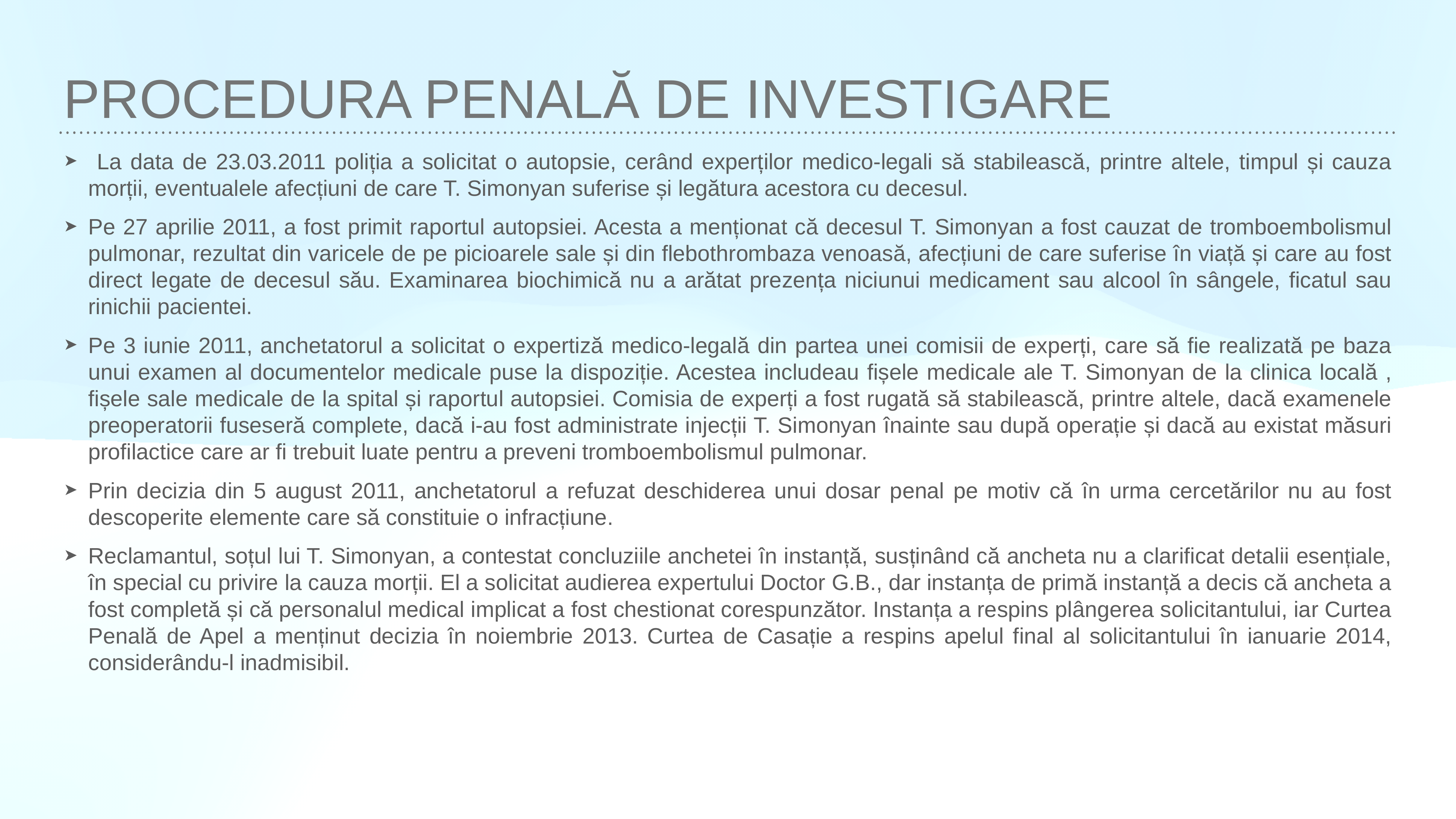

# Procedura penală de investigare

 La data de 23.03.2011 poliția a solicitat o autopsie, cerând experților medico-legali să stabilească, printre altele, timpul și cauza morții, eventualele afecțiuni de care T. Simonyan suferise și legătura acestora cu decesul.
Pe 27 aprilie 2011, a fost primit raportul autopsiei. Acesta a menționat că decesul T. Simonyan a fost cauzat de tromboembolismul pulmonar, rezultat din varicele de pe picioarele sale și din flebothrombaza venoasă, afecțiuni de care suferise în viață și care au fost direct legate de decesul său. Examinarea biochimică nu a arătat prezența niciunui medicament sau alcool în sângele, ficatul sau rinichii pacientei.
Pe 3 iunie 2011, anchetatorul a solicitat o expertiză medico-legală din partea unei comisii de experți, care să fie realizată pe baza unui examen al documentelor medicale puse la dispoziție. Acestea includeau fișele medicale ale T. Simonyan de la clinica locală , fișele sale medicale de la spital și raportul autopsiei. Comisia de experți a fost rugată să stabilească, printre altele, dacă examenele preoperatorii fuseseră complete, dacă i-au fost administrate injecții T. Simonyan înainte sau după operație și dacă au existat măsuri profilactice care ar fi trebuit luate pentru a preveni tromboembolismul pulmonar.
Prin decizia din 5 august 2011, anchetatorul a refuzat deschiderea unui dosar penal pe motiv că în urma cercetărilor nu au fost descoperite elemente care să constituie o infracțiune.
Reclamantul, soțul lui T. Simonyan, a contestat concluziile anchetei în instanță, susținând că ancheta nu a clarificat detalii esențiale, în special cu privire la cauza morții. El a solicitat audierea expertului Doctor G.B., dar instanța de primă instanță a decis că ancheta a fost completă și că personalul medical implicat a fost chestionat corespunzător. Instanța a respins plângerea solicitantului, iar Curtea Penală de Apel a menținut decizia în noiembrie 2013. Curtea de Casație a respins apelul final al solicitantului în ianuarie 2014, considerându-l inadmisibil.